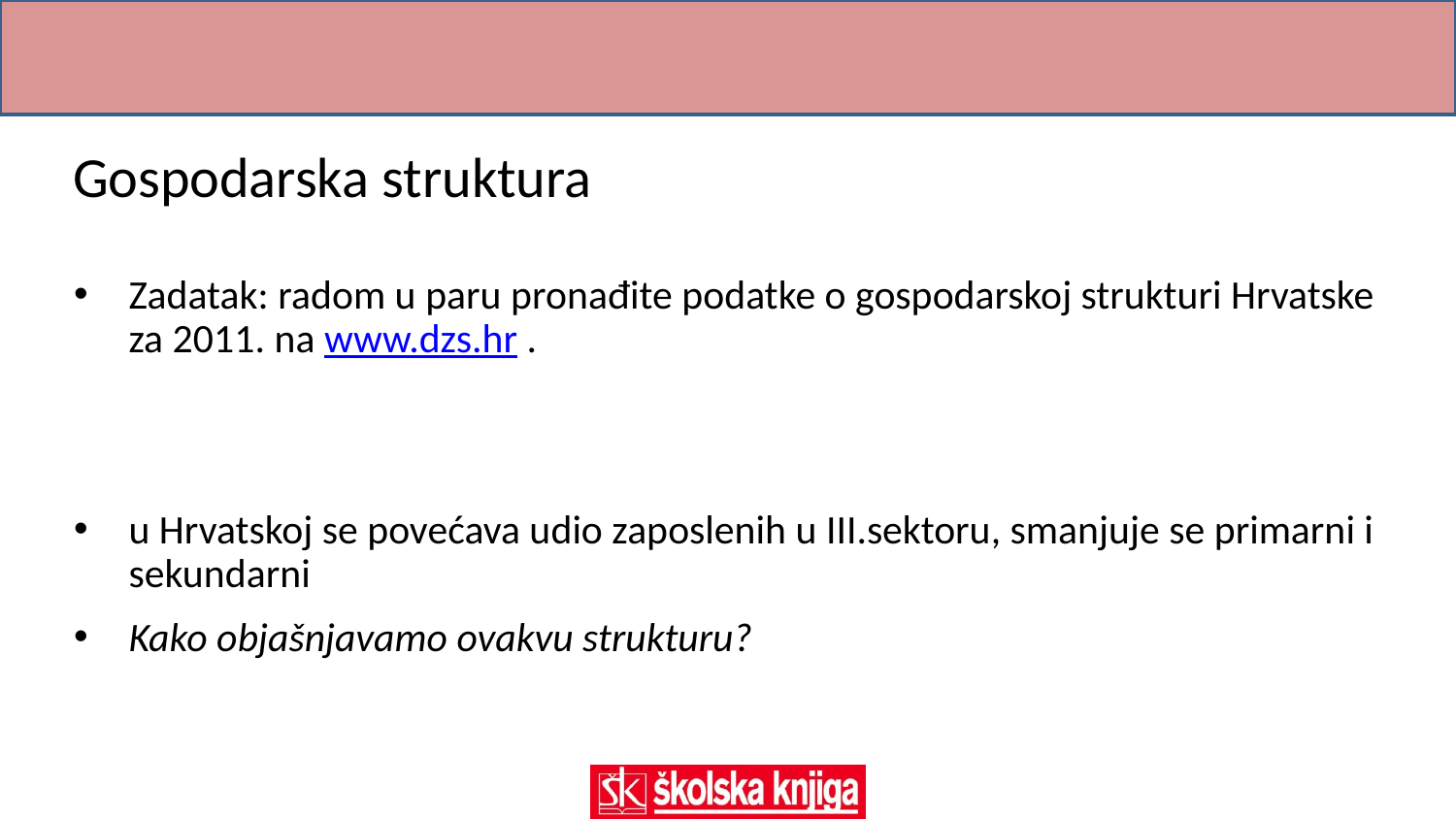

# Gospodarska struktura
Zadatak: radom u paru pronađite podatke o gospodarskoj strukturi Hrvatske za 2011. na www.dzs.hr .

u Hrvatskoj se povećava udio zaposlenih u III.sektoru, smanjuje se primarni i sekundarni
Kako objašnjavamo ovakvu strukturu?